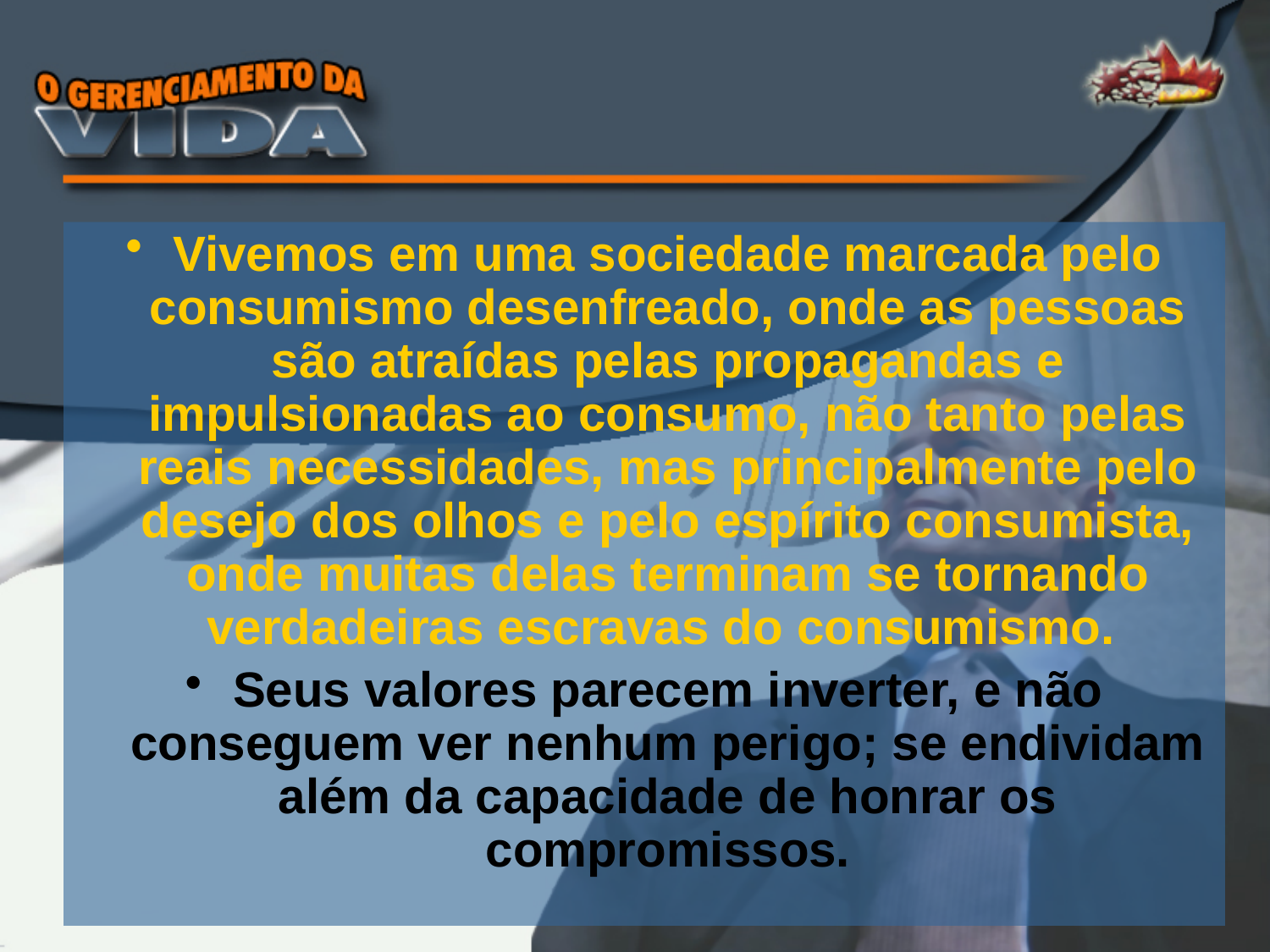

Vivemos em uma sociedade marcada pelo consumismo desenfreado, onde as pessoas são atraídas pelas propagandas e impulsionadas ao consumo, não tanto pelas reais necessidades, mas principalmente pelo desejo dos olhos e pelo espírito consumista, onde muitas delas terminam se tornando verdadeiras escravas do consumismo.
Seus valores parecem inverter, e não conseguem ver nenhum perigo; se endividam além da capacidade de honrar os compromissos.